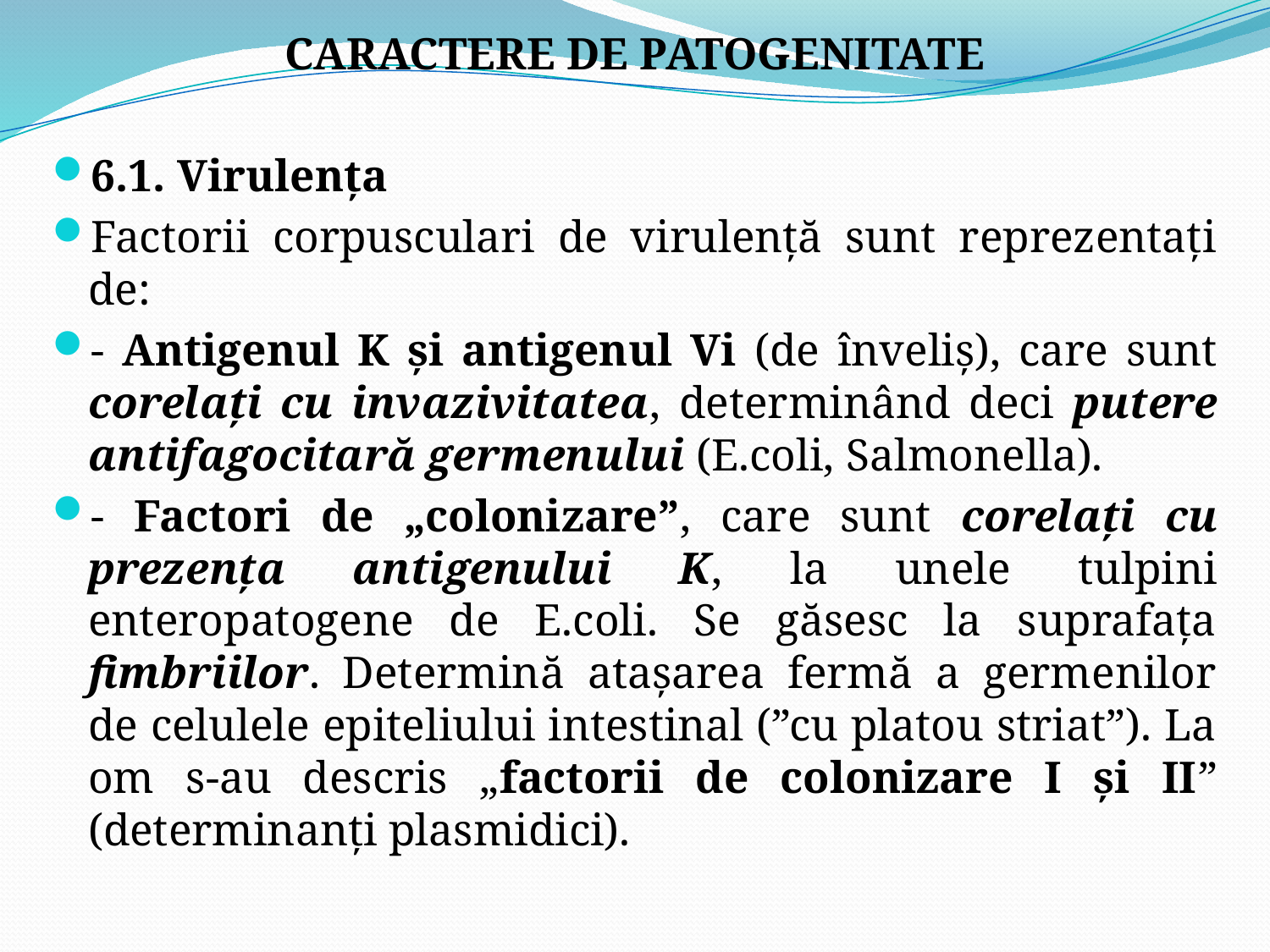

CARACTERE DE PATOGENITATE

6.1. Virulenţa
Factorii corpusculari de virulenţă sunt reprezentaţi de:
- Antigenul K şi antigenul Vi (de înveliş), care sunt corelaţi cu invazivitatea, determinând deci putere antifagocitară germenului (E.coli, Salmonella).
- Factori de „colonizare”, care sunt corelaţi cu prezenţa antigenului K, la unele tulpini enteropatogene de E.coli. Se găsesc la suprafaţa fimbriilor. Determină ataşarea fermă a germenilor de celulele epiteliului intestinal (”cu platou striat”). La om s-au descris „factorii de colonizare I şi II” (determinanţi plasmidici).